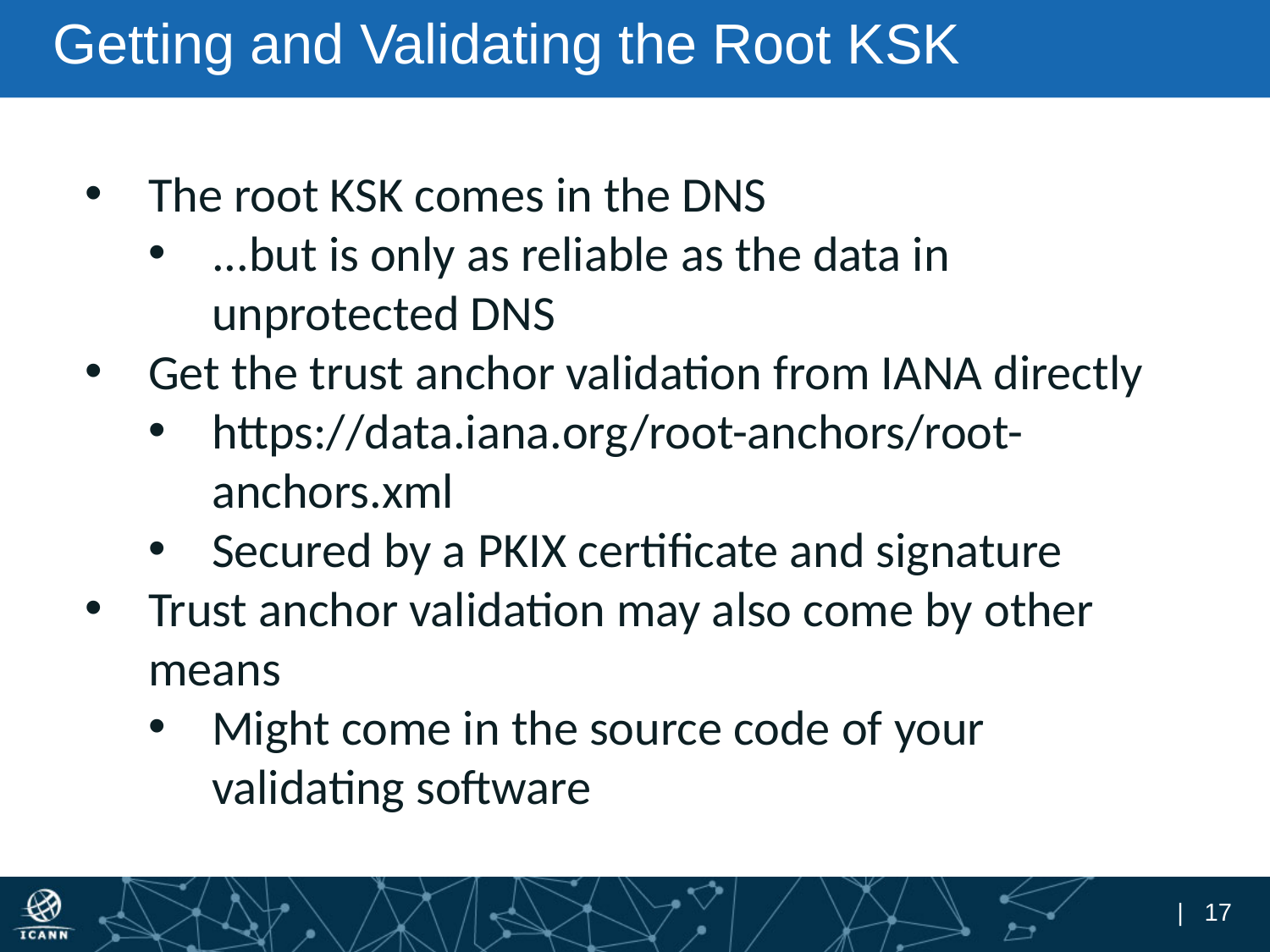

# Getting and Validating the Root KSK
The root KSK comes in the DNS
...but is only as reliable as the data in unprotected DNS
Get the trust anchor validation from IANA directly
https://data.iana.org/root-anchors/root-anchors.xml
Secured by a PKIX certificate and signature
Trust anchor validation may also come by other means
Might come in the source code of your validating software